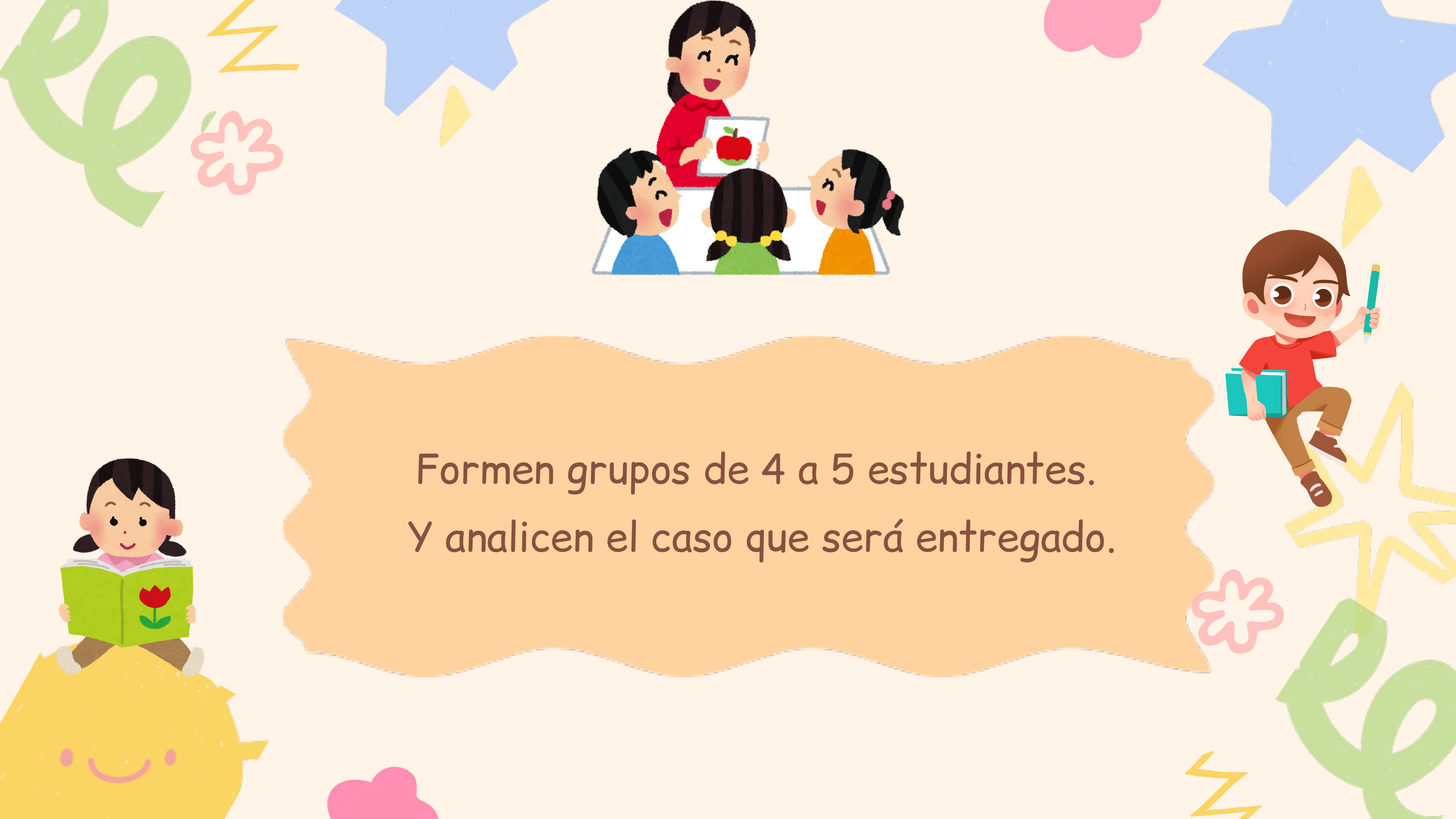

Formen grupos de 4 a 5 estudiantes.
Y analicen el caso que será entregado.